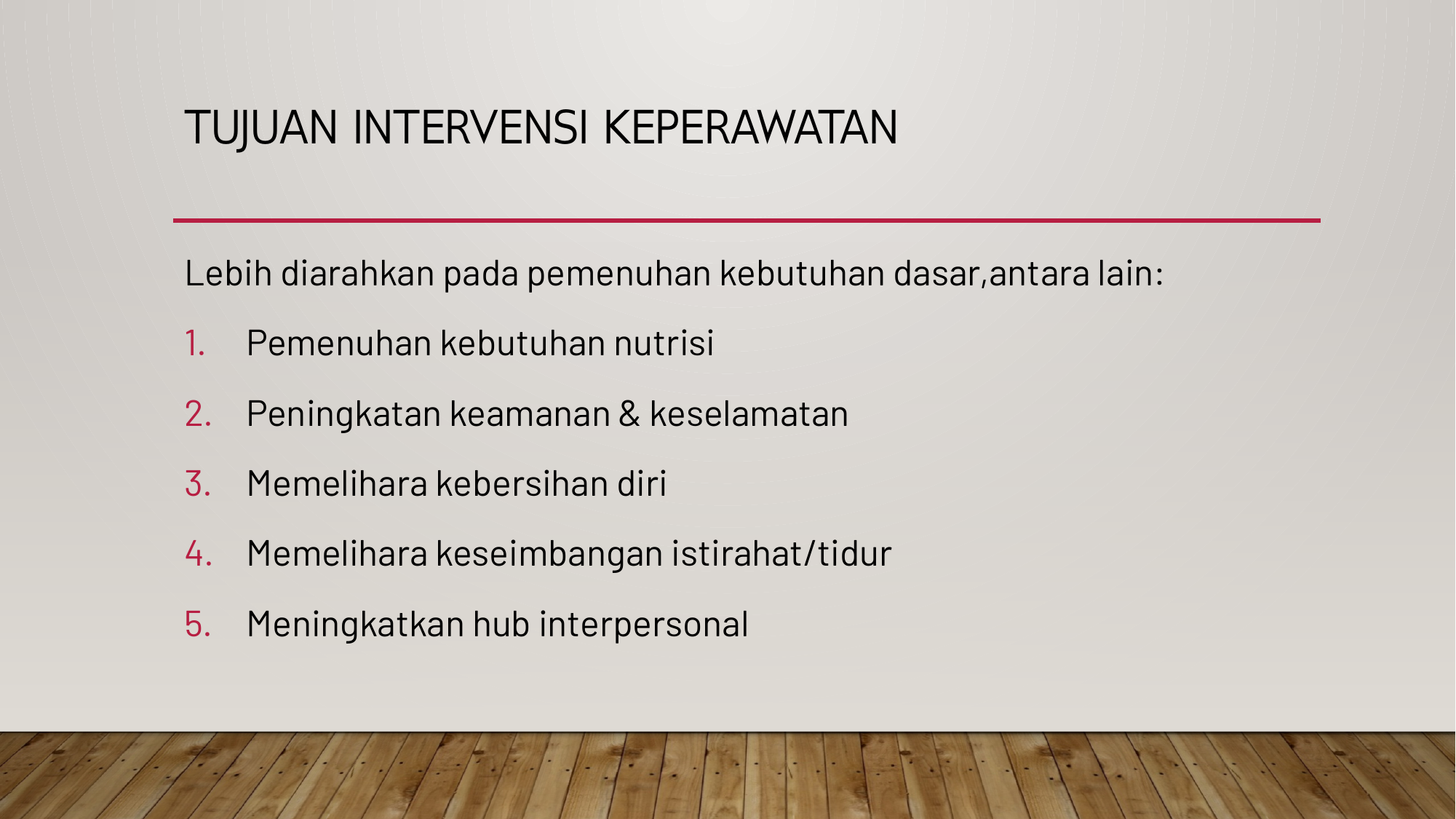

# Tujuan Intervensi keperawatan
Lebih diarahkan pada pemenuhan kebutuhan dasar,antara lain:
Pemenuhan kebutuhan nutrisi
Peningkatan keamanan & keselamatan
Memelihara kebersihan diri
Memelihara keseimbangan istirahat/tidur
Meningkatkan hub interpersonal